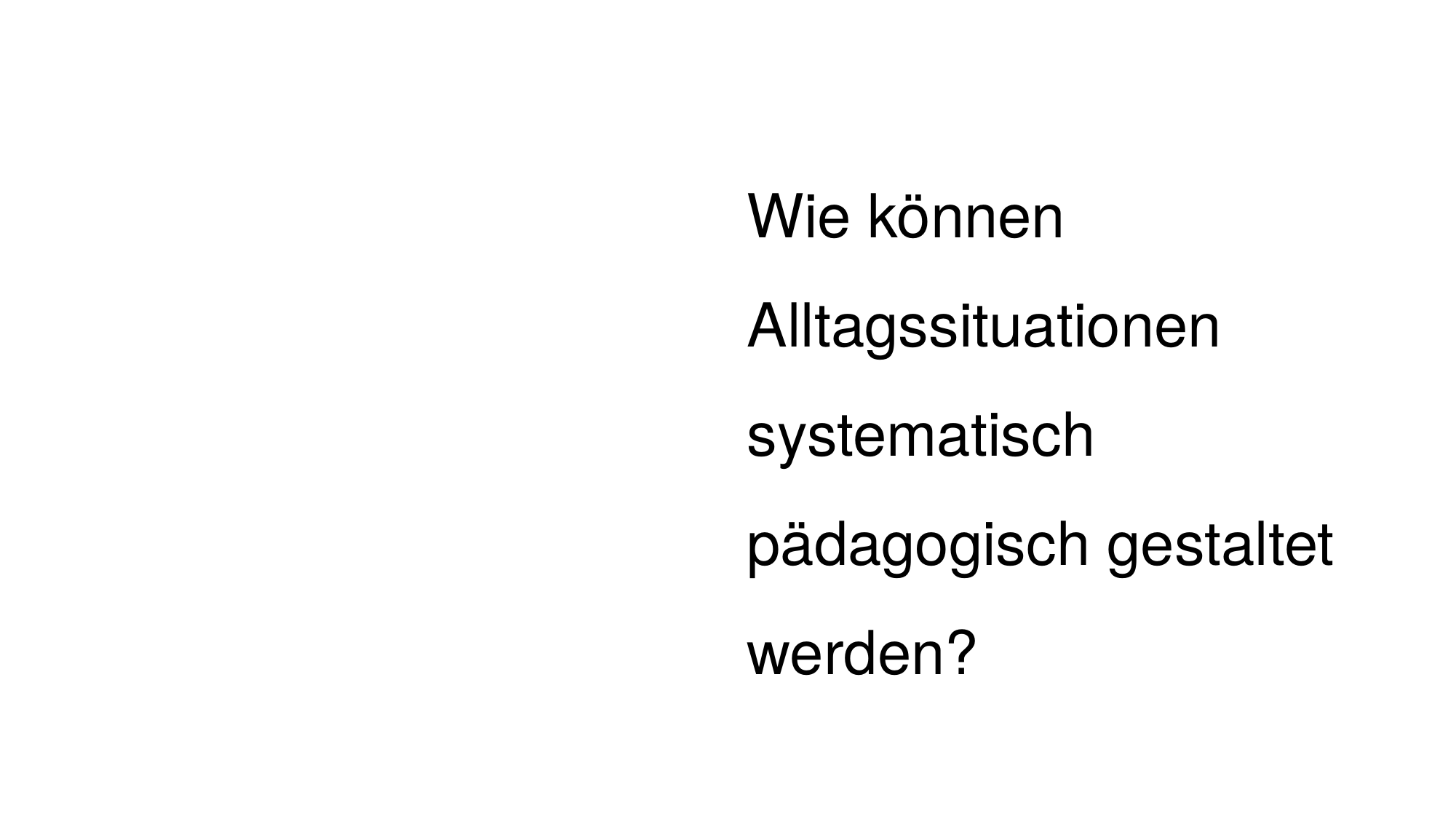

Wie können
Alltagssituationen systematisch pädagogisch gestaltet werden?
Bild: Pavel Soro LondonCreative Commons CC0 1.0 Universal Public Domain Dedication.